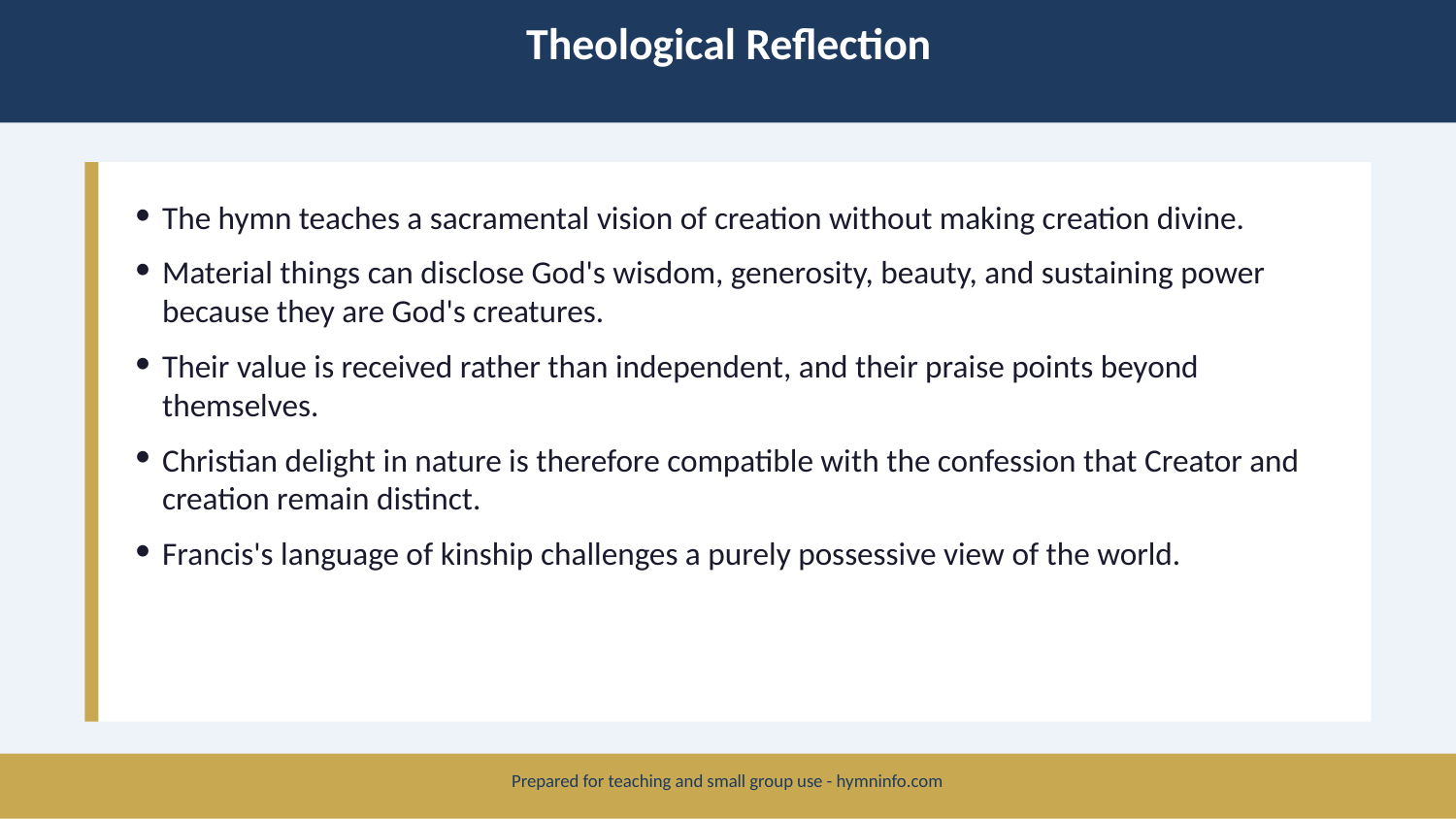

Theological Reflection

The hymn teaches a sacramental vision of creation without making creation divine.
Material things can disclose God's wisdom, generosity, beauty, and sustaining power because they are God's creatures.
Their value is received rather than independent, and their praise points beyond themselves.
Christian delight in nature is therefore compatible with the confession that Creator and creation remain distinct.
Francis's language of kinship challenges a purely possessive view of the world.

Prepared for teaching and small group use - hymninfo.com